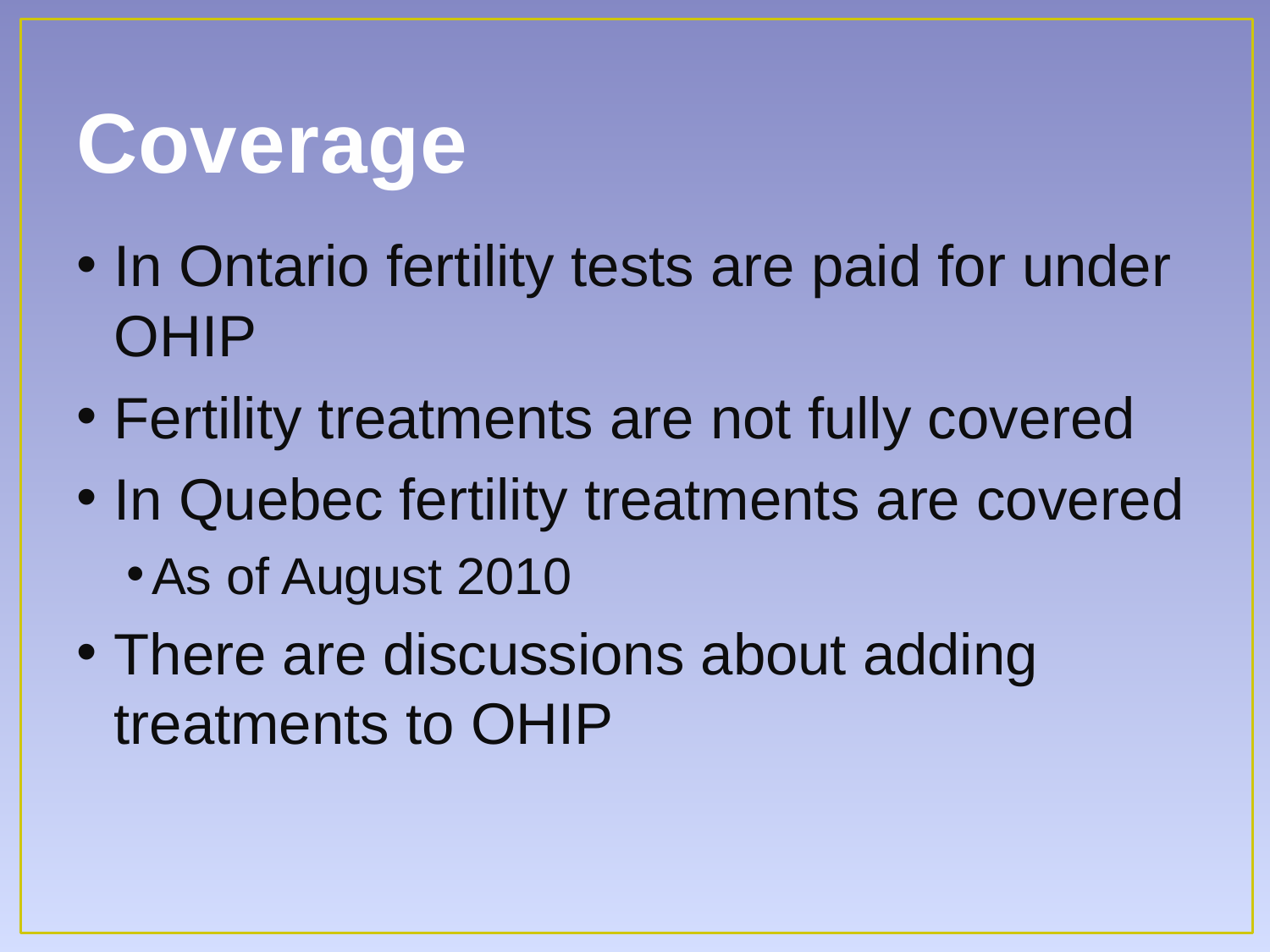

# Coverage
In Ontario fertility tests are paid for under OHIP
Fertility treatments are not fully covered
In Quebec fertility treatments are covered
As of August 2010
There are discussions about adding treatments to OHIP